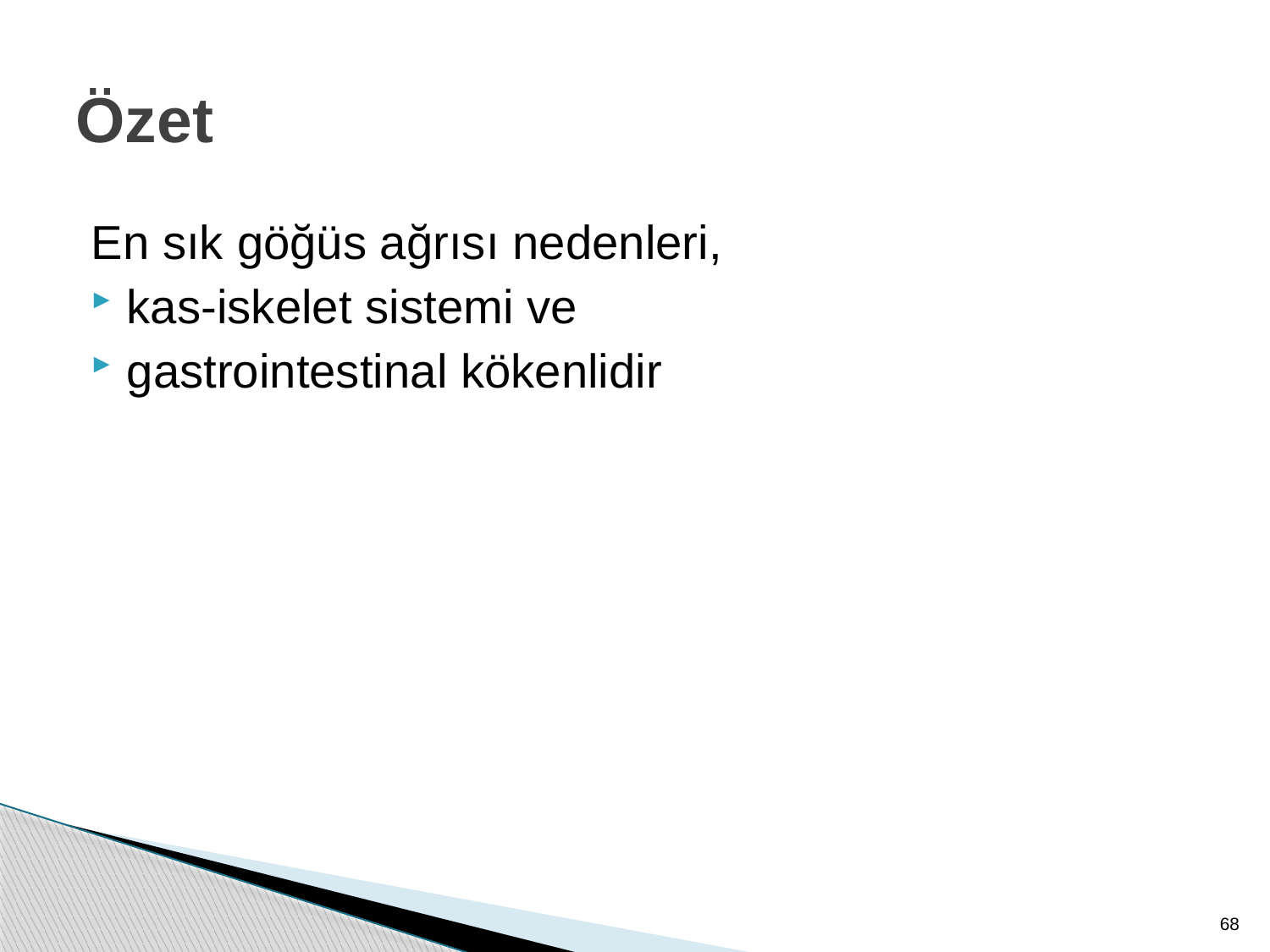

# Özet
En sık göğüs ağrısı nedenleri,
kas-iskelet sistemi ve
gastrointestinal kökenlidir

68